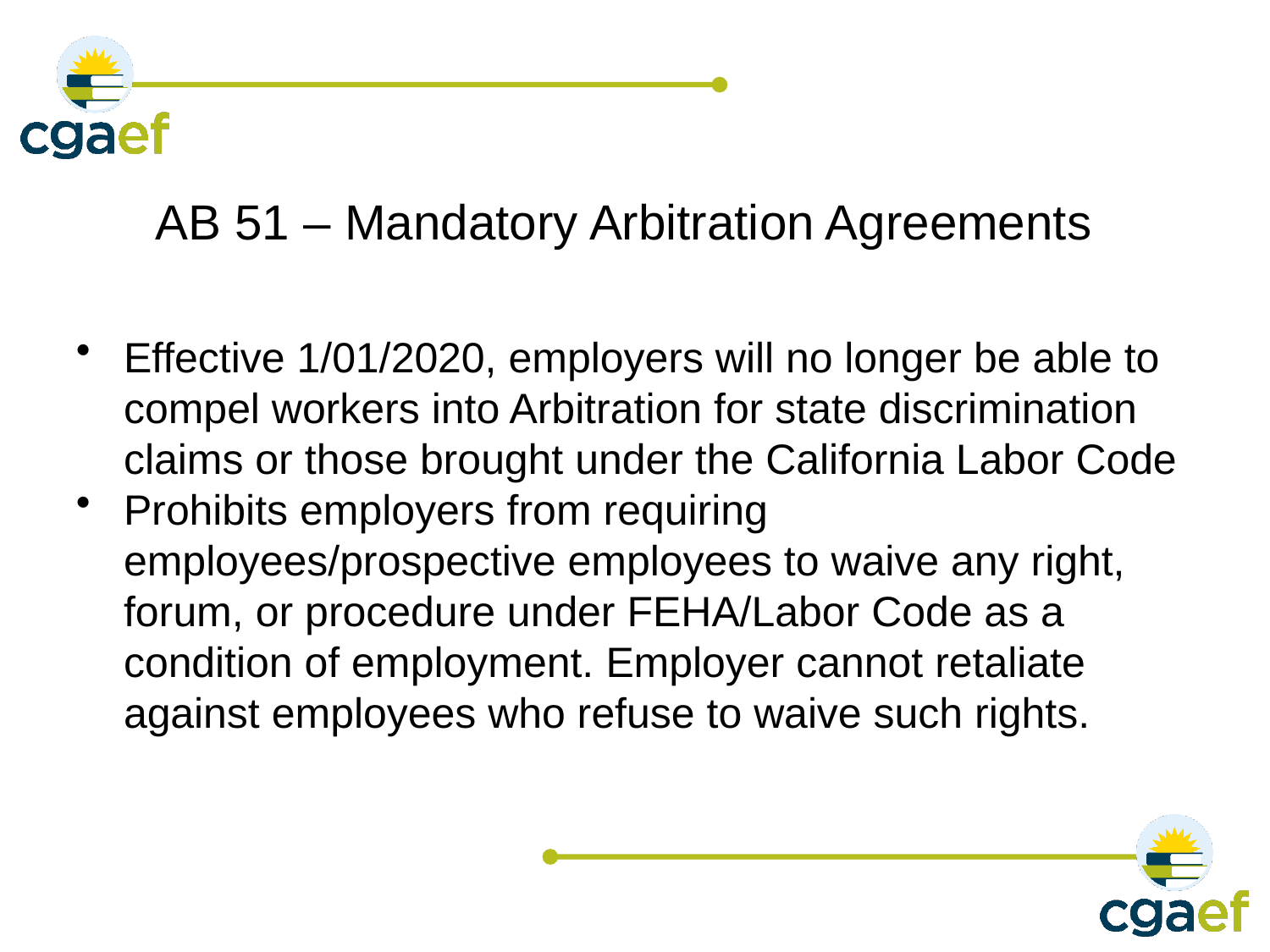

# AB 51 – Mandatory Arbitration Agreements

Effective 1/01/2020, employers will no longer be able to compel workers into Arbitration for state discrimination claims or those brought under the California Labor Code
Prohibits employers from requiring employees/prospective employees to waive any right, forum, or procedure under FEHA/Labor Code as a condition of employment. Employer cannot retaliate against employees who refuse to waive such rights.